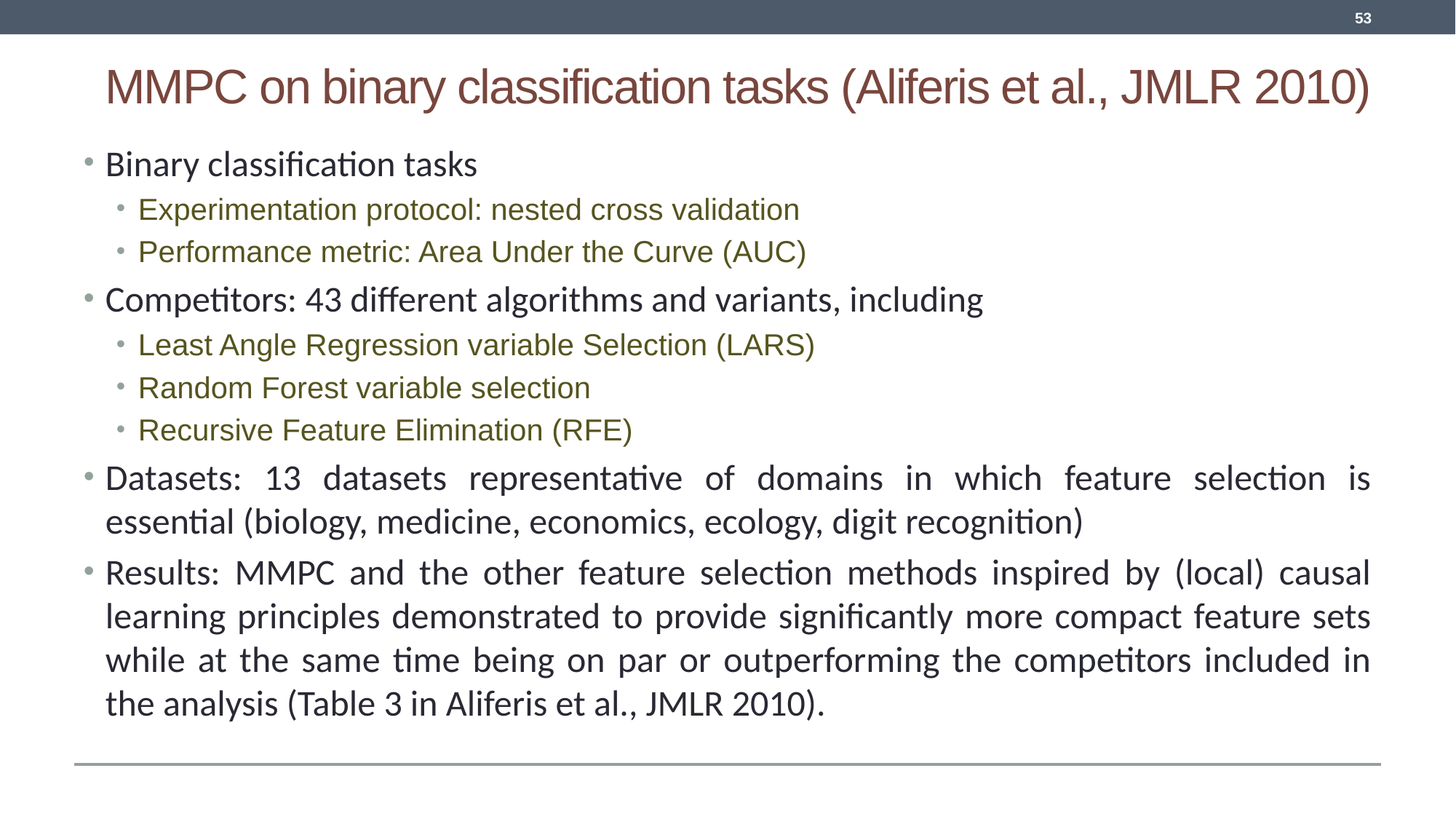

53
# MMPC on binary classification tasks (Aliferis et al., JMLR 2010)
Binary classification tasks
Experimentation protocol: nested cross validation
Performance metric: Area Under the Curve (AUC)
Competitors: 43 different algorithms and variants, including
Least Angle Regression variable Selection (LARS)
Random Forest variable selection
Recursive Feature Elimination (RFE)
Datasets: 13 datasets representative of domains in which feature selection is essential (biology, medicine, economics, ecology, digit recognition)
Results: MMPC and the other feature selection methods inspired by (local) causal learning principles demonstrated to provide significantly more compact feature sets while at the same time being on par or outperforming the competitors included in the analysis (Table 3 in Aliferis et al., JMLR 2010).